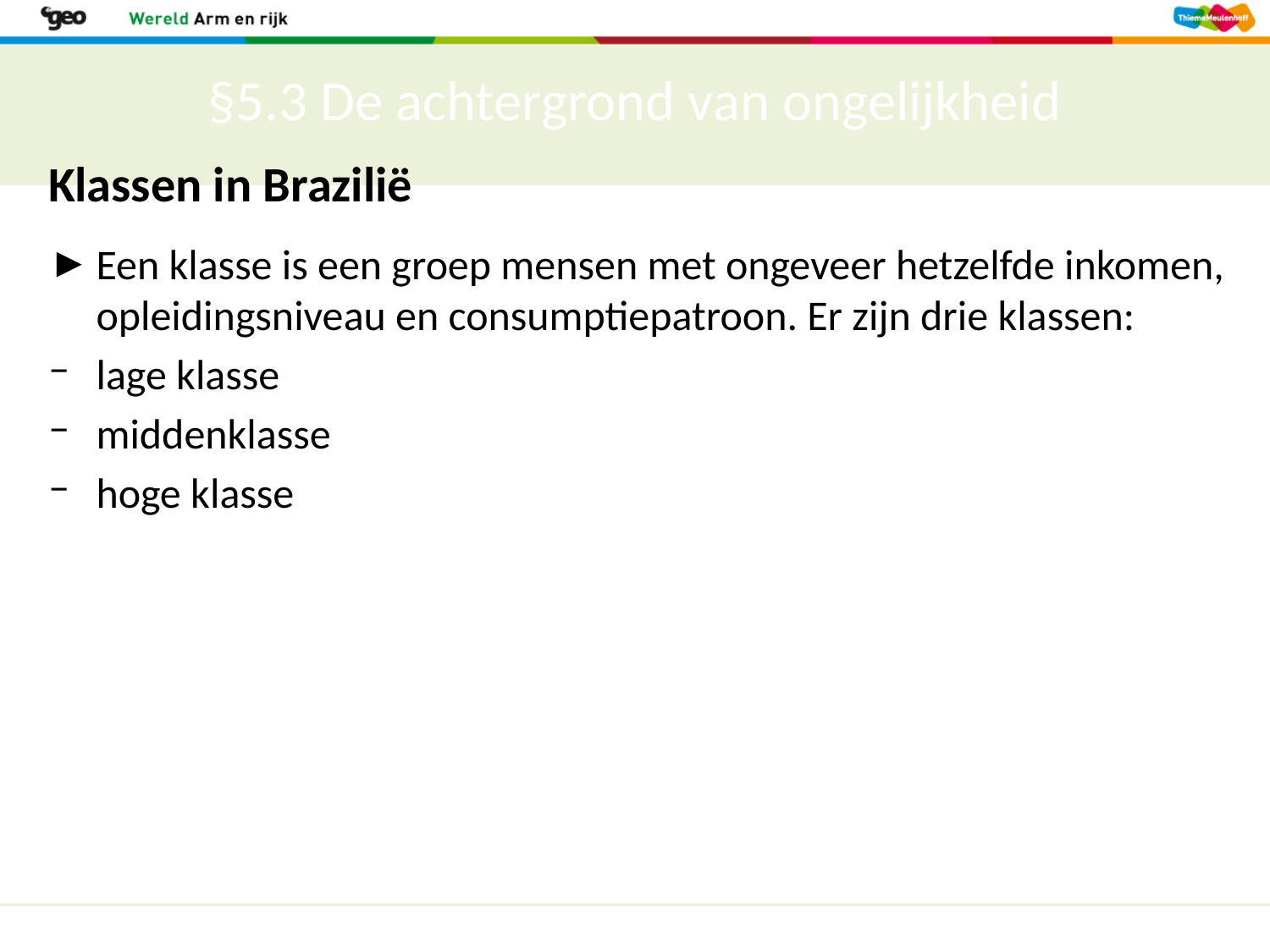

# §5.3 De achtergrond van ongelijkheid
Klassen in Brazilië
Een klasse is een groep mensen met ongeveer hetzelfde inkomen, opleidingsniveau en consumptiepatroon. Er zijn drie klassen:
lage klasse
middenklasse
hoge klasse